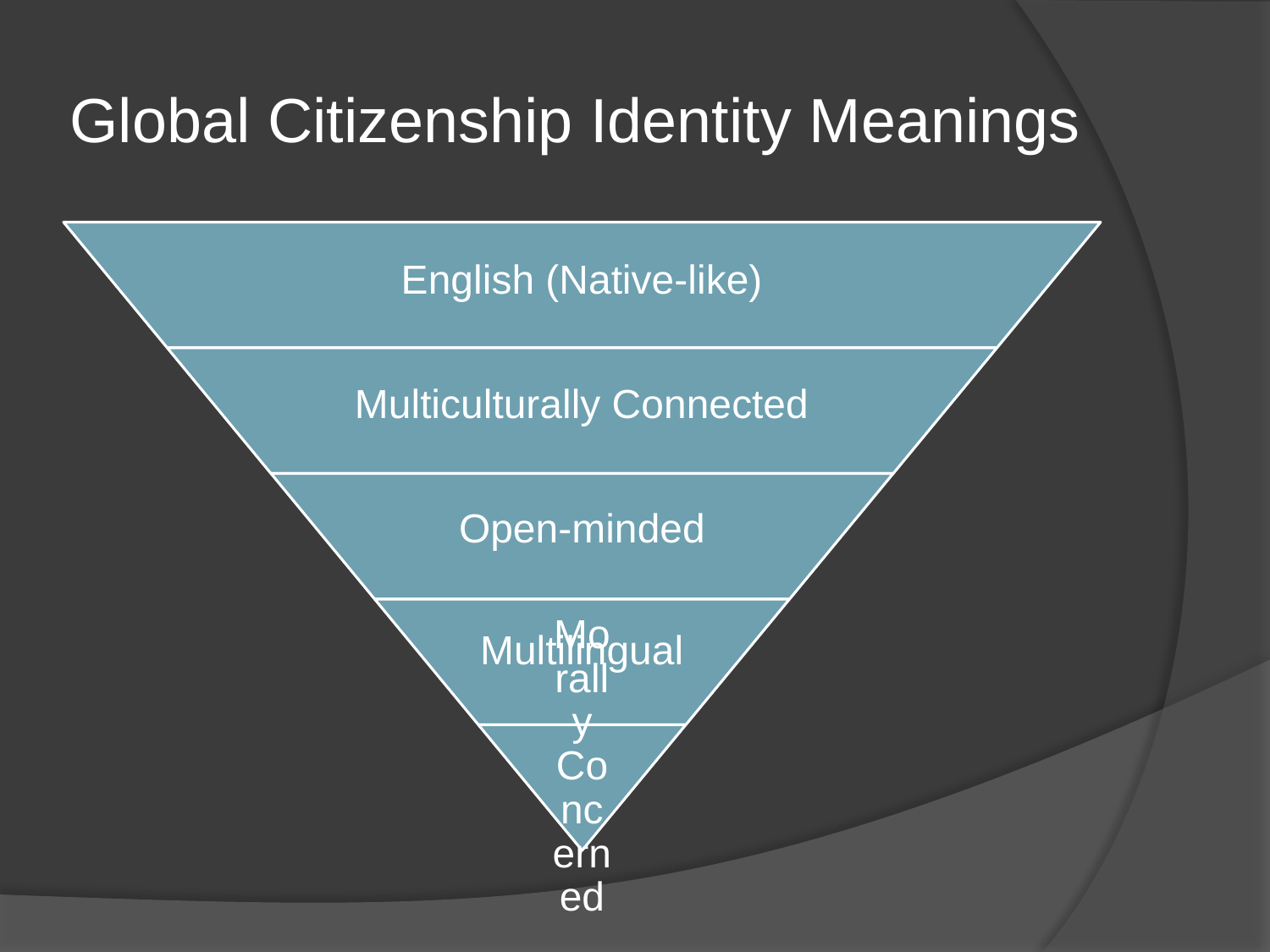

# Global Citizenship Identity Meanings
English (Native-like)
Multiculturally Connected
Open-minded
Multilingual
Morally Concerned